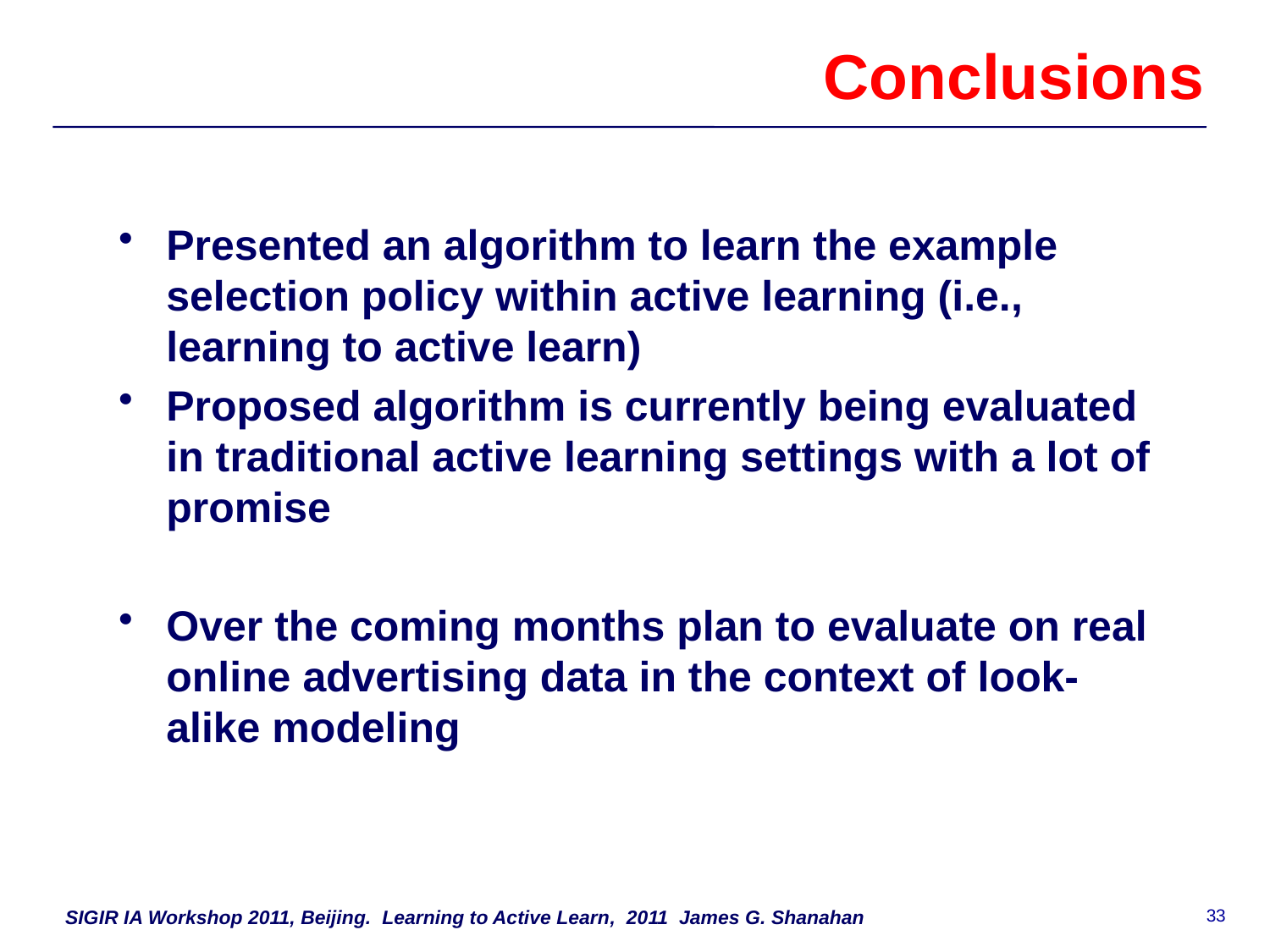

# Conclusions
Presented an algorithm to learn the example selection policy within active learning (i.e., learning to active learn)
Proposed algorithm is currently being evaluated in traditional active learning settings with a lot of promise

Over the coming months plan to evaluate on real online advertising data in the context of look-alike modeling